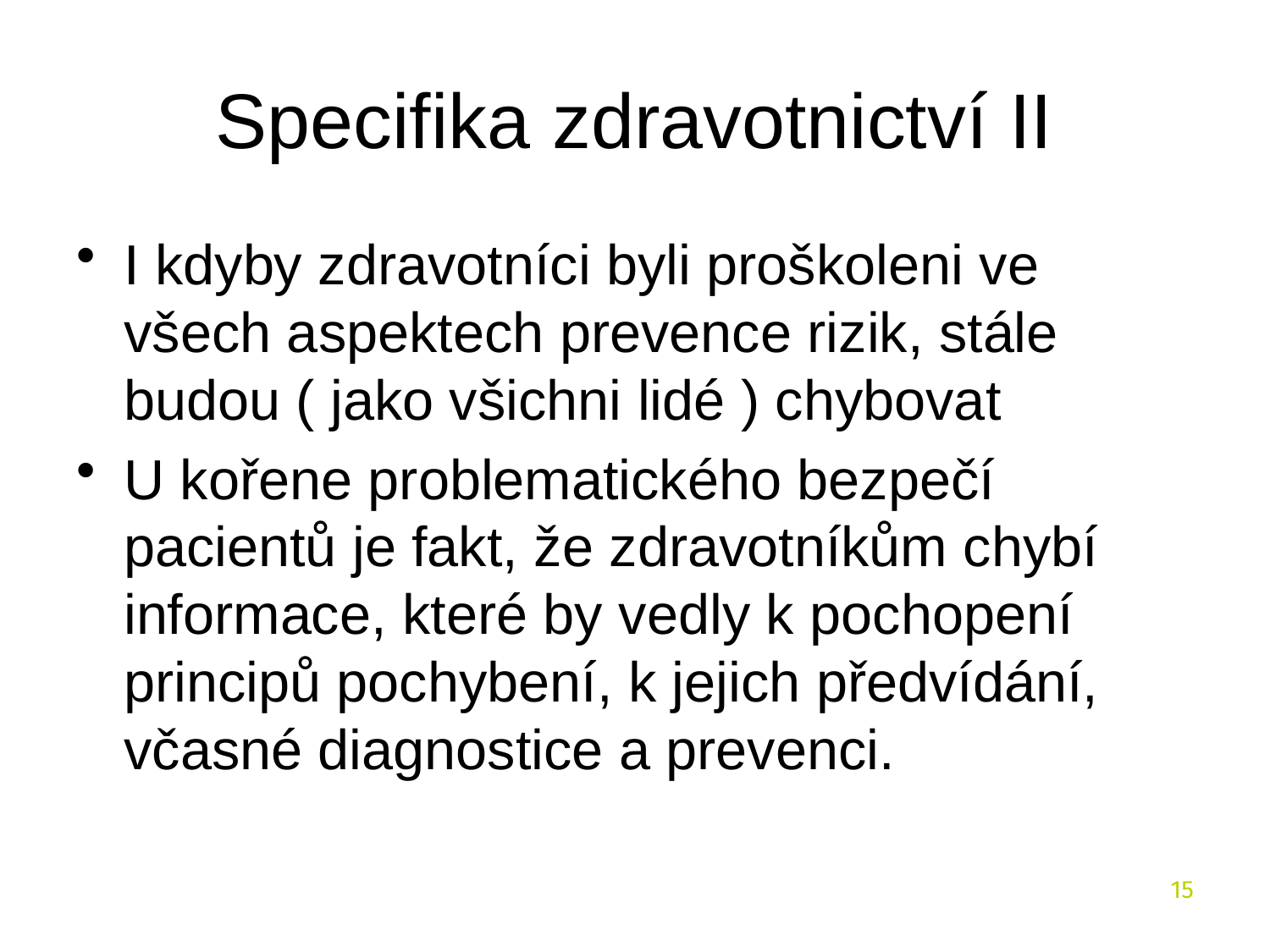

Specifika zdravotnictví II
I kdyby zdravotníci byli proškoleni ve všech aspektech prevence rizik, stále budou ( jako všichni lidé ) chybovat
U kořene problematického bezpečí pacientů je fakt, že zdravotníkům chybí informace, které by vedly k pochopení principů pochybení, k jejich předvídání, včasné diagnostice a prevenci.
15
Lessons from other domains